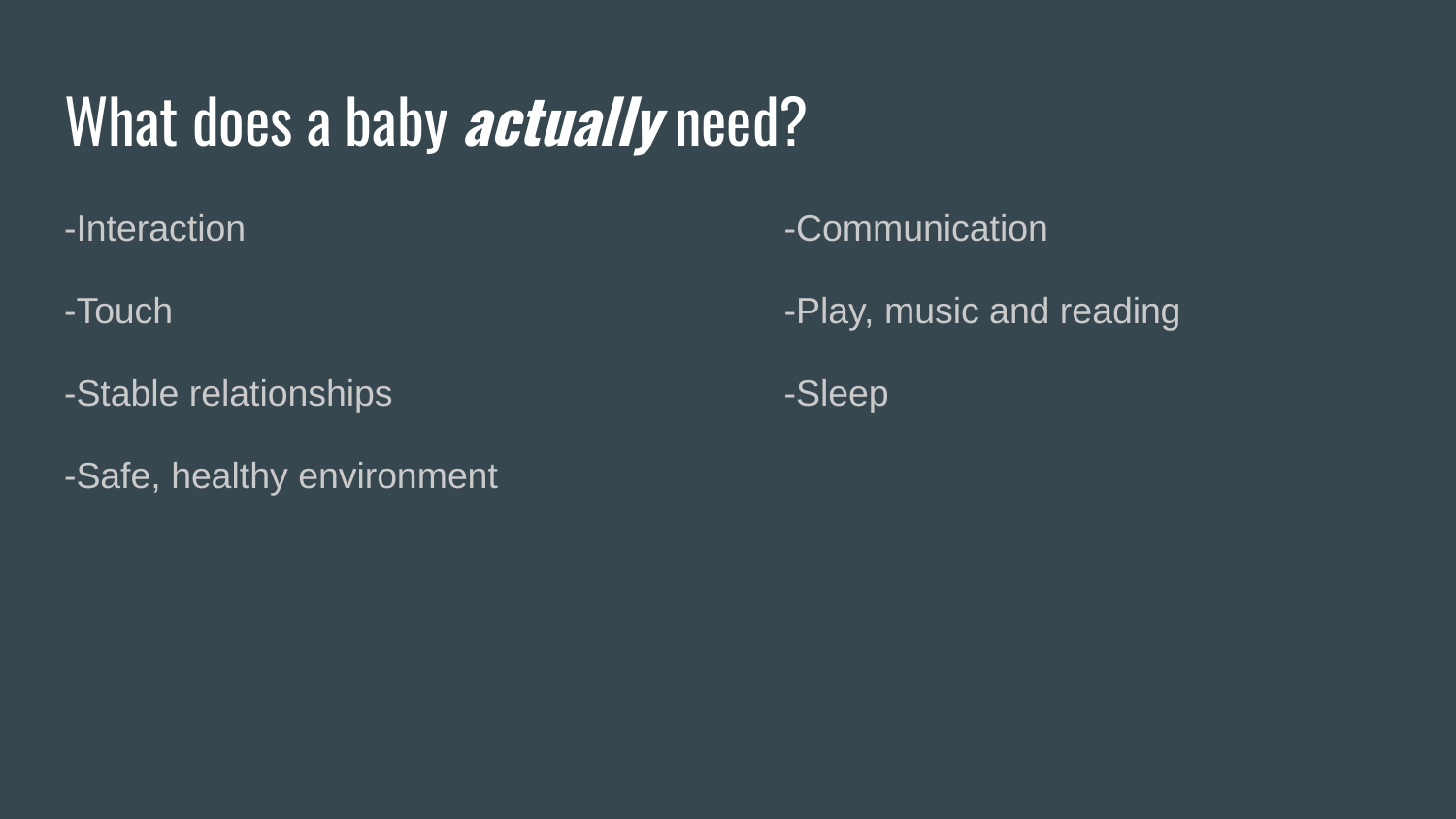

# What does a baby actually need?
-Interaction
-Touch
-Stable relationships
-Safe, healthy environment

-Communication
-Play, music and reading
-Sleep